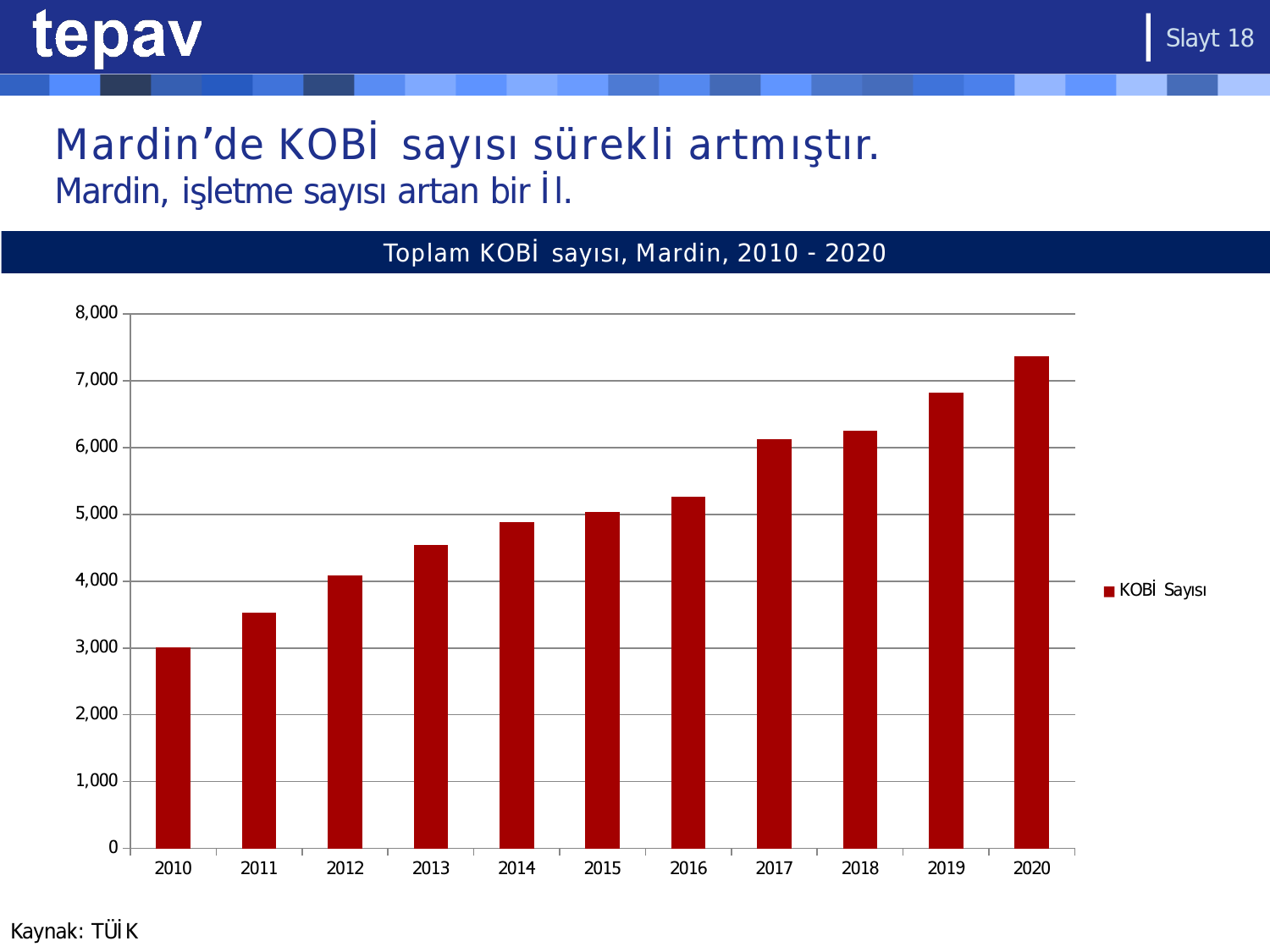

Slayt 18
# Mardin’de KOBİ sayısı sürekli artmıştır. Mardin, işletme sayısı artan bir İl.
Toplam KOBİ sayısı, Mardin, 2010 - 2020

### Chart

| Category |  |
|---|---|
| 2010 | 3015.0 |
| 2011 | 3531.0 |
| 2012 | 4086.0 |
| 2013 | 4543.0 |
| 2014 | 4884.0 |
| 2015 | 5036.0 |
| 2016 | 5265.0 |
| 2017 | 6132.0 |
| 2018 | 6257.0 |
| 2019 | 6829.0 |
| 2020 | 7374.0 |
Kaynak: TÜİK